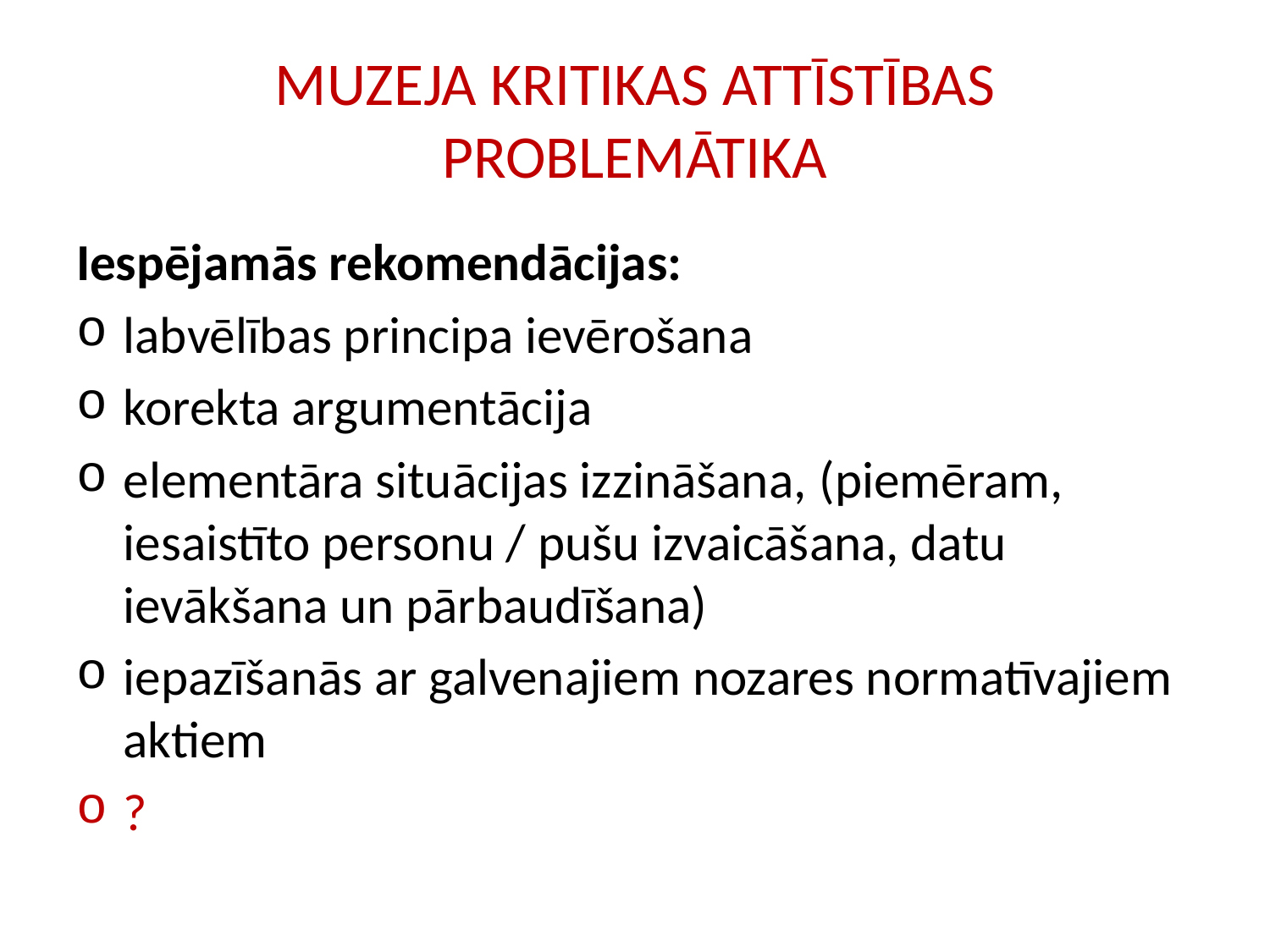

# MUZEJA KRITIKAS ATTĪSTĪBAS PROBLEMĀTIKA
Iespējamās rekomendācijas:
labvēlības principa ievērošana
korekta argumentācija
elementāra situācijas izzināšana, (piemēram, iesaistīto personu / pušu izvaicāšana, datu ievākšana un pārbaudīšana)
iepazīšanās ar galvenajiem nozares normatīvajiem aktiem
?